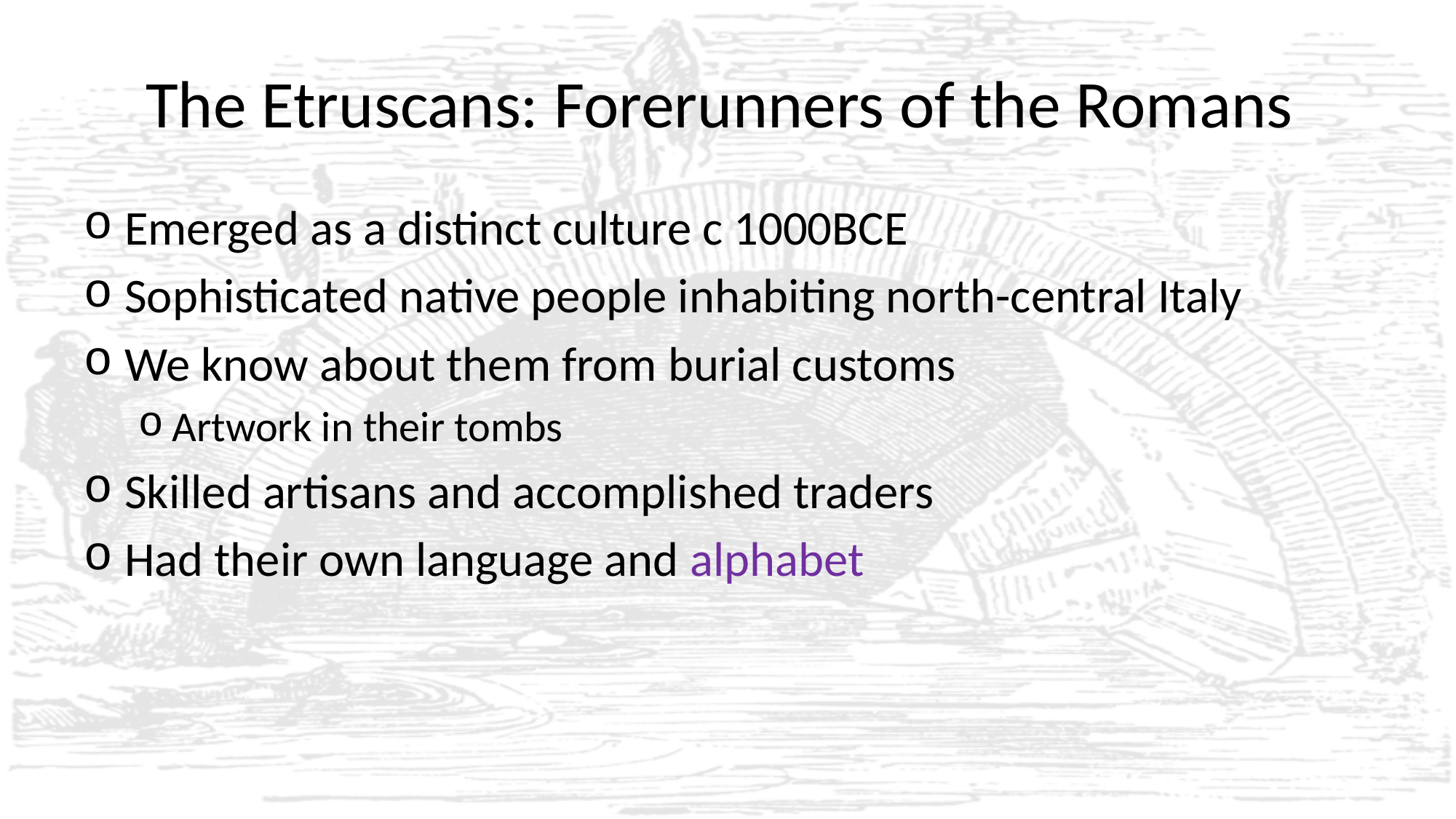

# The Etruscans: Forerunners of the Romans
Emerged as a distinct culture c 1000BCE
Sophisticated native people inhabiting north-central Italy
We know about them from burial customs
Artwork in their tombs
Skilled artisans and accomplished traders
Had their own language and alphabet